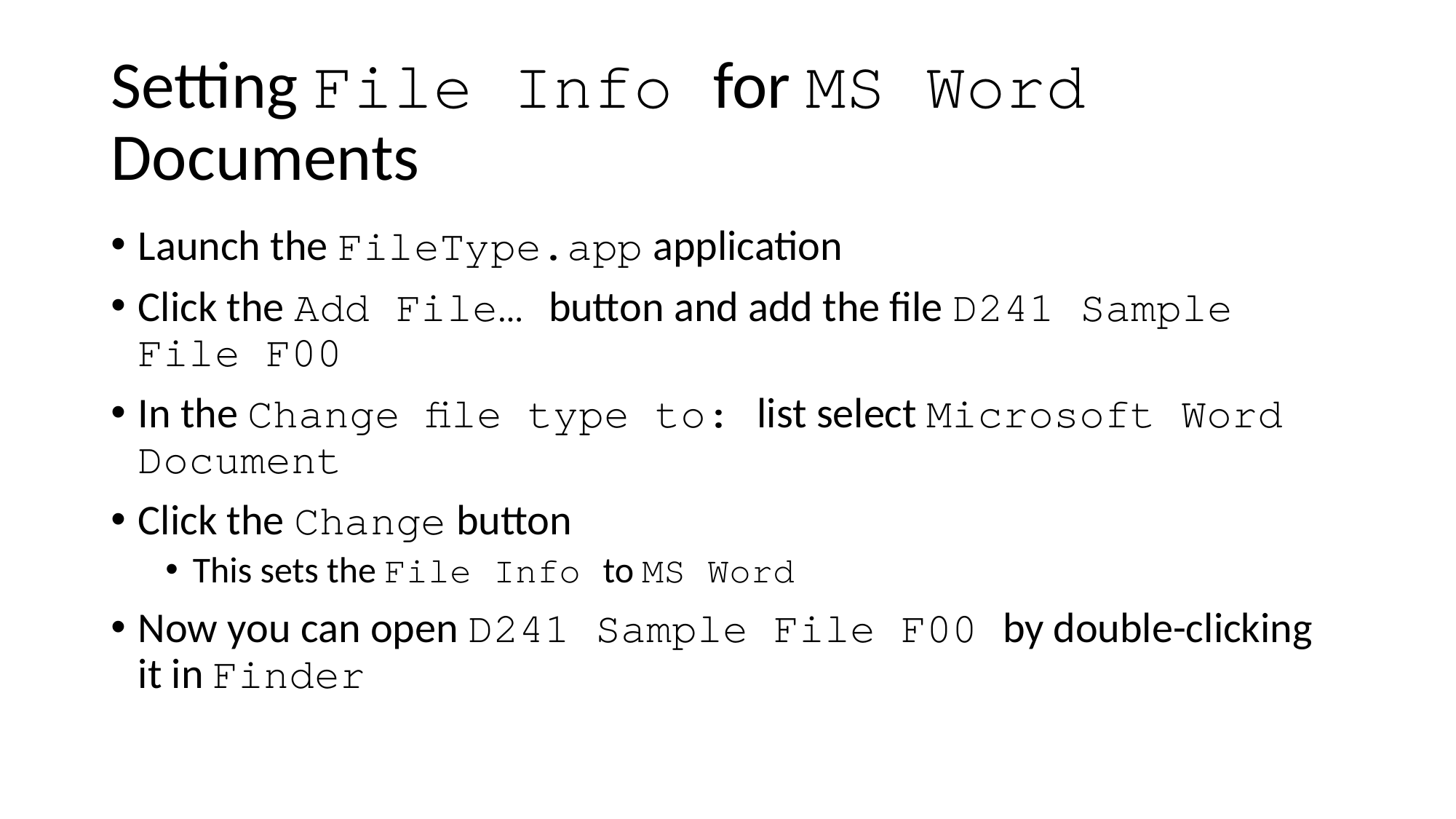

# Setting File Info for MS Word Documents
Launch the FileType.app application
Click the Add File… button and add the file D241 Sample File F00
In the Change file type to: list select Microsoft Word Document
Click the Change button
This sets the File Info to MS Word
Now you can open D241 Sample File F00 by double-clicking it in Finder